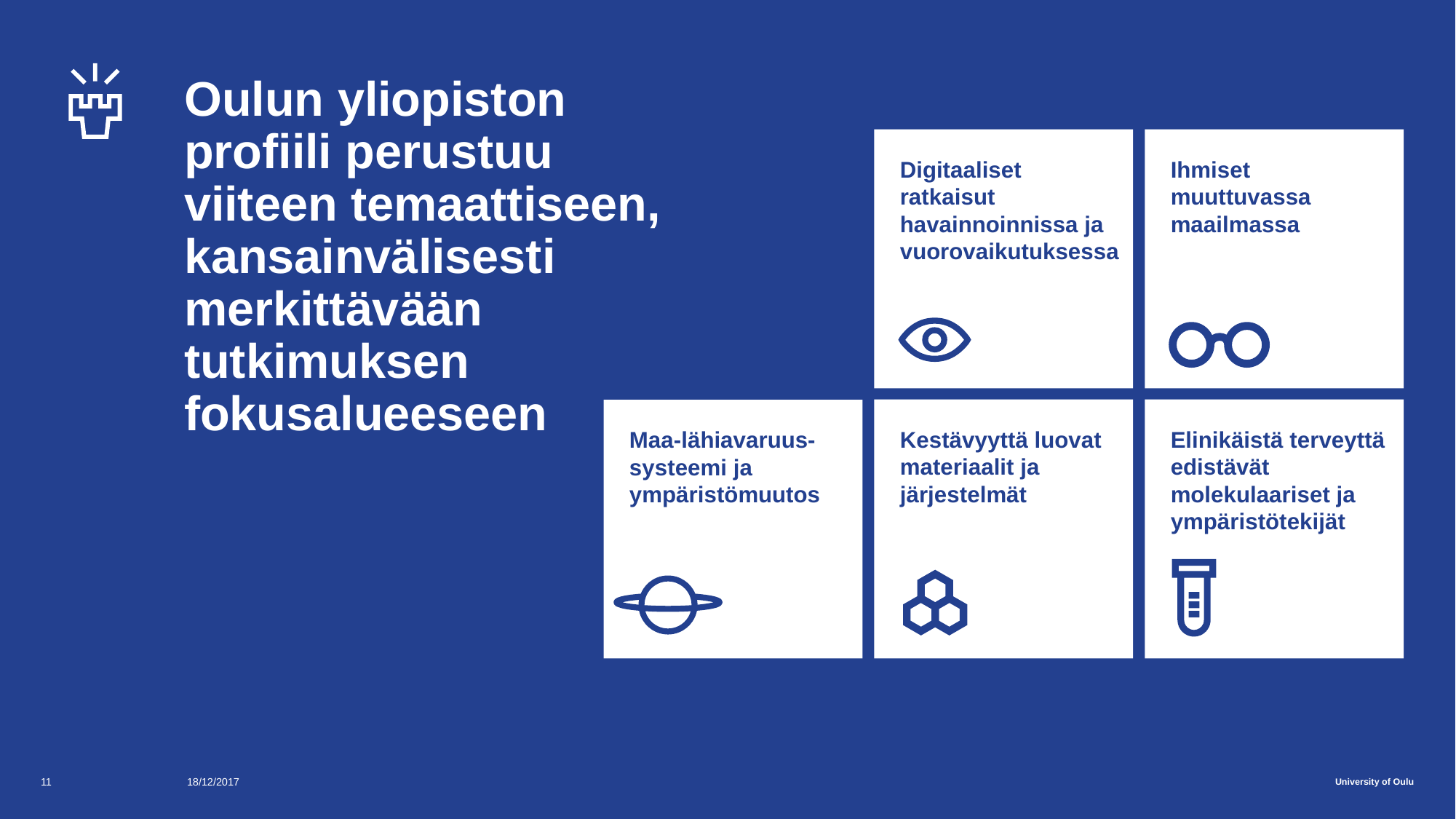

# Oulun yliopiston profiili perustuu viiteen temaattiseen, kansainvälisesti merkittävään tutkimuksen fokusalueeseen
Digitaaliset ratkaisut havainnoinnissa ja vuorovaikutuksessa

Ihmiset muuttuvassa maailmassa

Kestävyyttä luovat materiaalit ja järjestelmät

Elinikäistä terveyttä edistävät molekulaariset ja ympäristötekijät

Maa-lähiavaruus-systeemi ja ympäristömuutos

11
18/12/2017